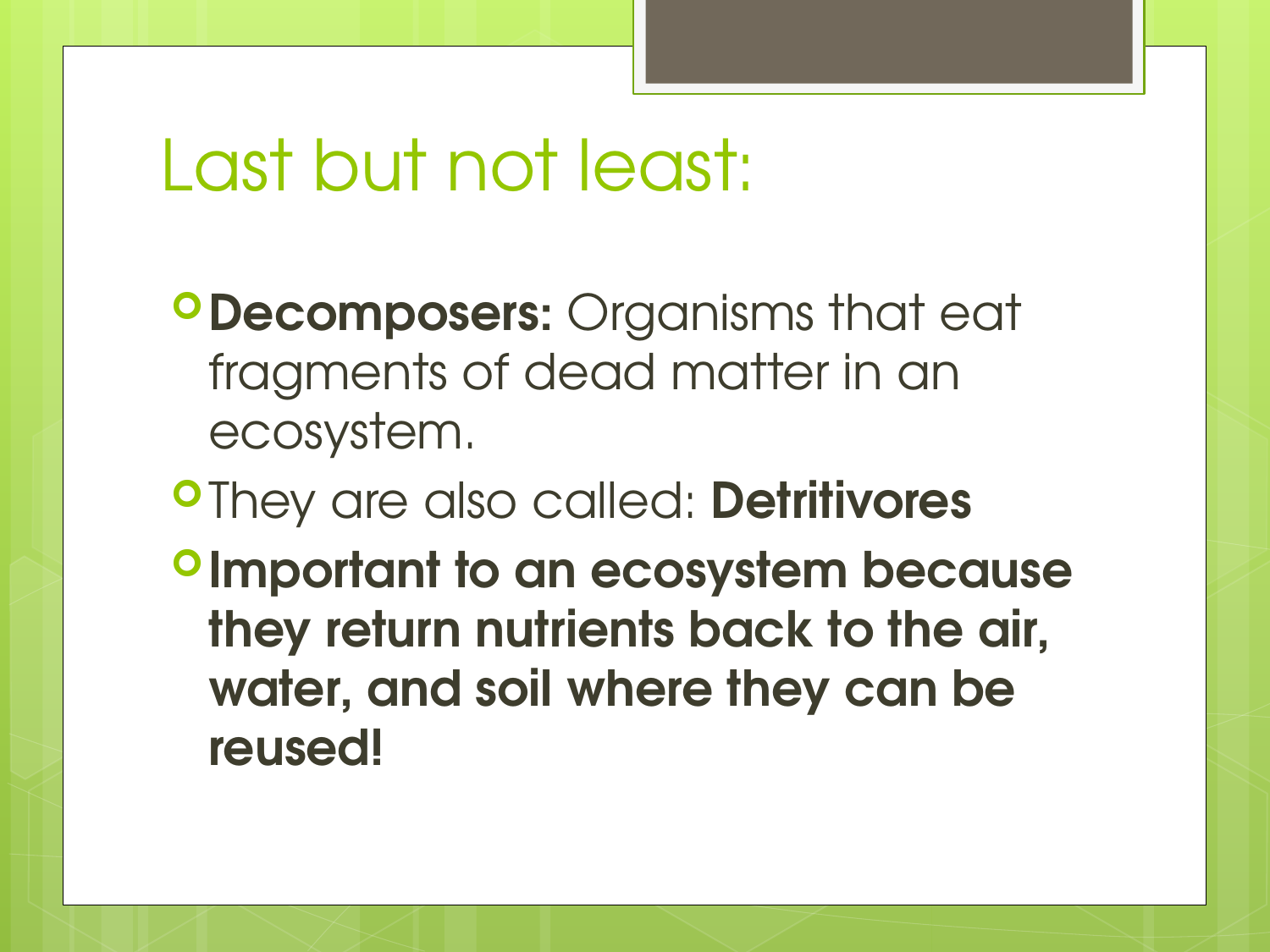

# Last but not least:
Decomposers: Organisms that eat fragments of dead matter in an ecosystem.
They are also called: Detritivores
Important to an ecosystem because they return nutrients back to the air, water, and soil where they can be reused!